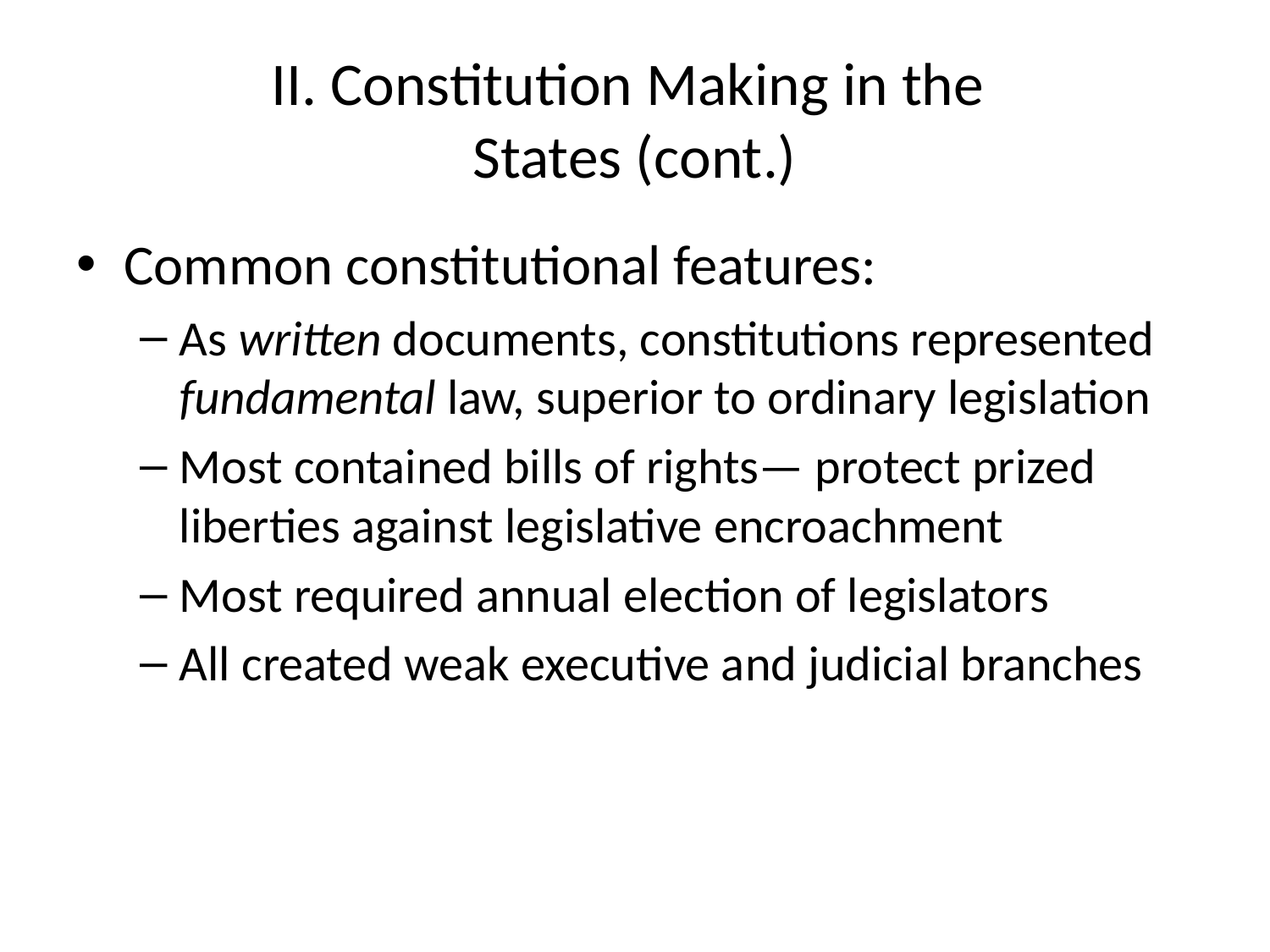

# II. Constitution Making in the States (cont.)
Common constitutional features:
As written documents, constitutions represented fundamental law, superior to ordinary legislation
Most contained bills of rights— protect prized liberties against legislative encroachment
Most required annual election of legislators
All created weak executive and judicial branches